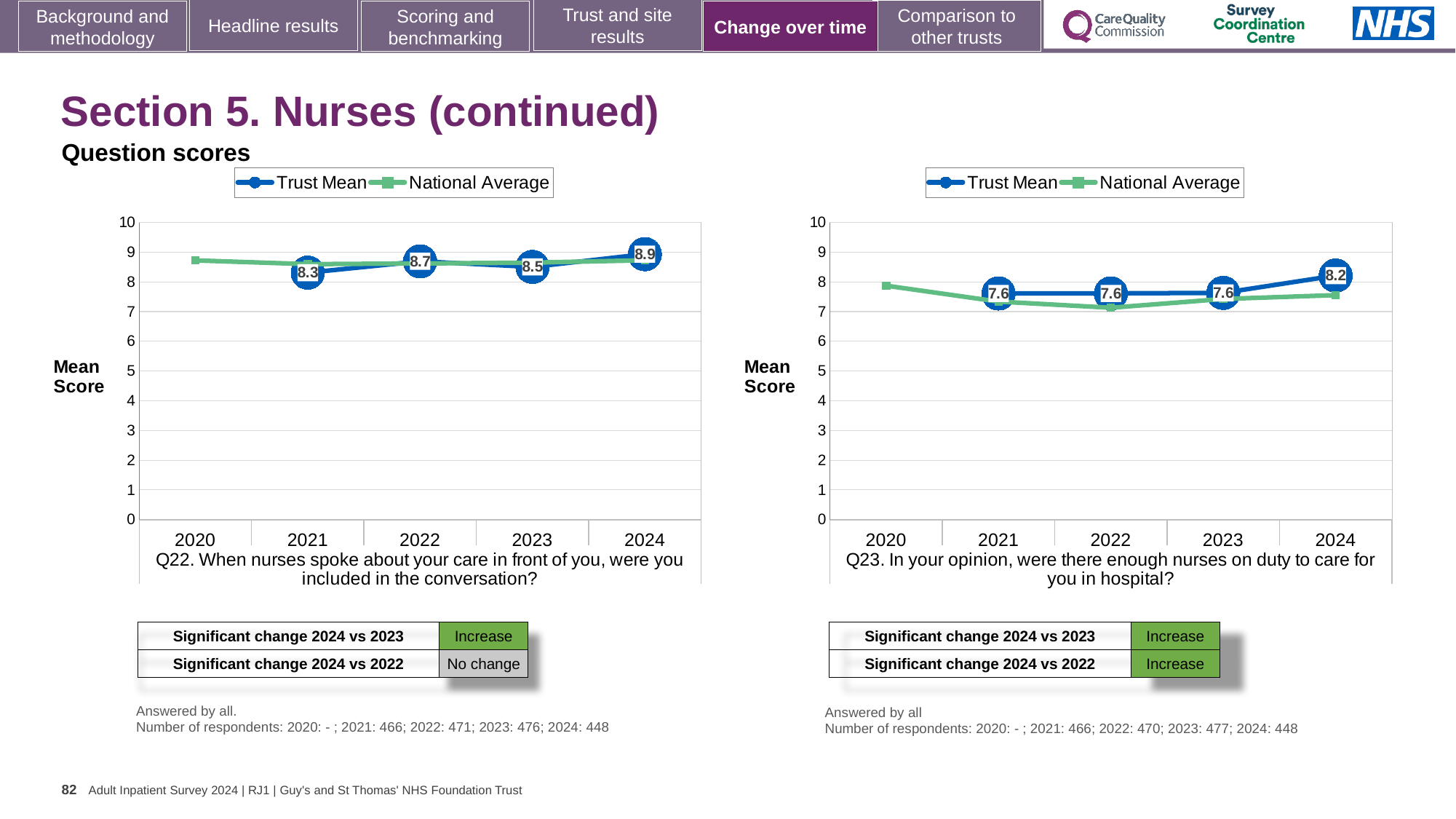

# Section 5. Nurses (continued)
Question scores

### Chart

| Category | Trust Mean | National Average |
|---|---|---|
| 2020 | None | 8.7236833998789 |
| 2021 | 8.311454112863379 | 8.597849585287333 |
| 2022 | 8.692755330126623 | 8.620818019232726 |
| 2023 | 8.505258400047287 | 8.647785295224693 |
| 2024 | 8.932900866047715 | 8.72793031996795 |

### Chart

| Category | Trust Mean | National Average |
|---|---|---|
| 2020 | None | 7.872189679197843 |
| 2021 | 7.611035879740234 | 7.337001090444097 |
| 2022 | 7.613283564270632 | 7.131068972405187 |
| 2023 | 7.630558269786041 | 7.426002125424722 |
| 2024 | 8.212654389378153 | 7.554067821635136 |
| Significant change 2024 vs 2023 | Increase |
| --- | --- |
| Significant change 2024 vs 2022 | No change |
| Significant change 2024 vs 2023 | Increase |
| --- | --- |
| Significant change 2024 vs 2022 | Increase |
Answered by all.
Number of respondents: 2020: - ; 2021: 466; 2022: 471; 2023: 476; 2024: 448

Answered by all
Number of respondents: 2020: - ; 2021: 466; 2022: 470; 2023: 477; 2024: 448

82